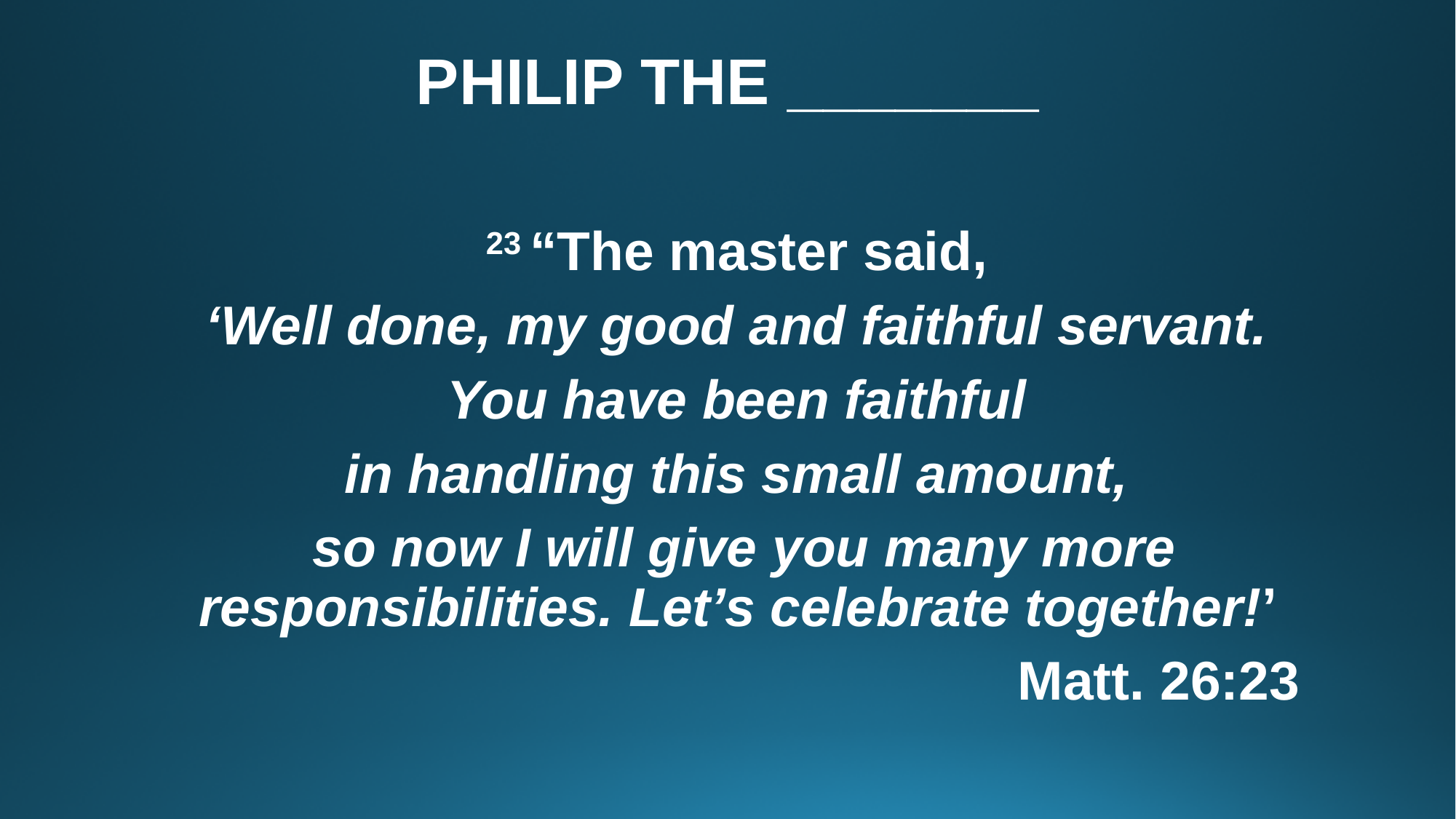

# PHILIP THE _______
23 “The master said,
‘Well done, my good and faithful servant.
You have been faithful
in handling this small amount,
so now I will give you many more responsibilities. Let’s celebrate together!’
								Matt. 26:23